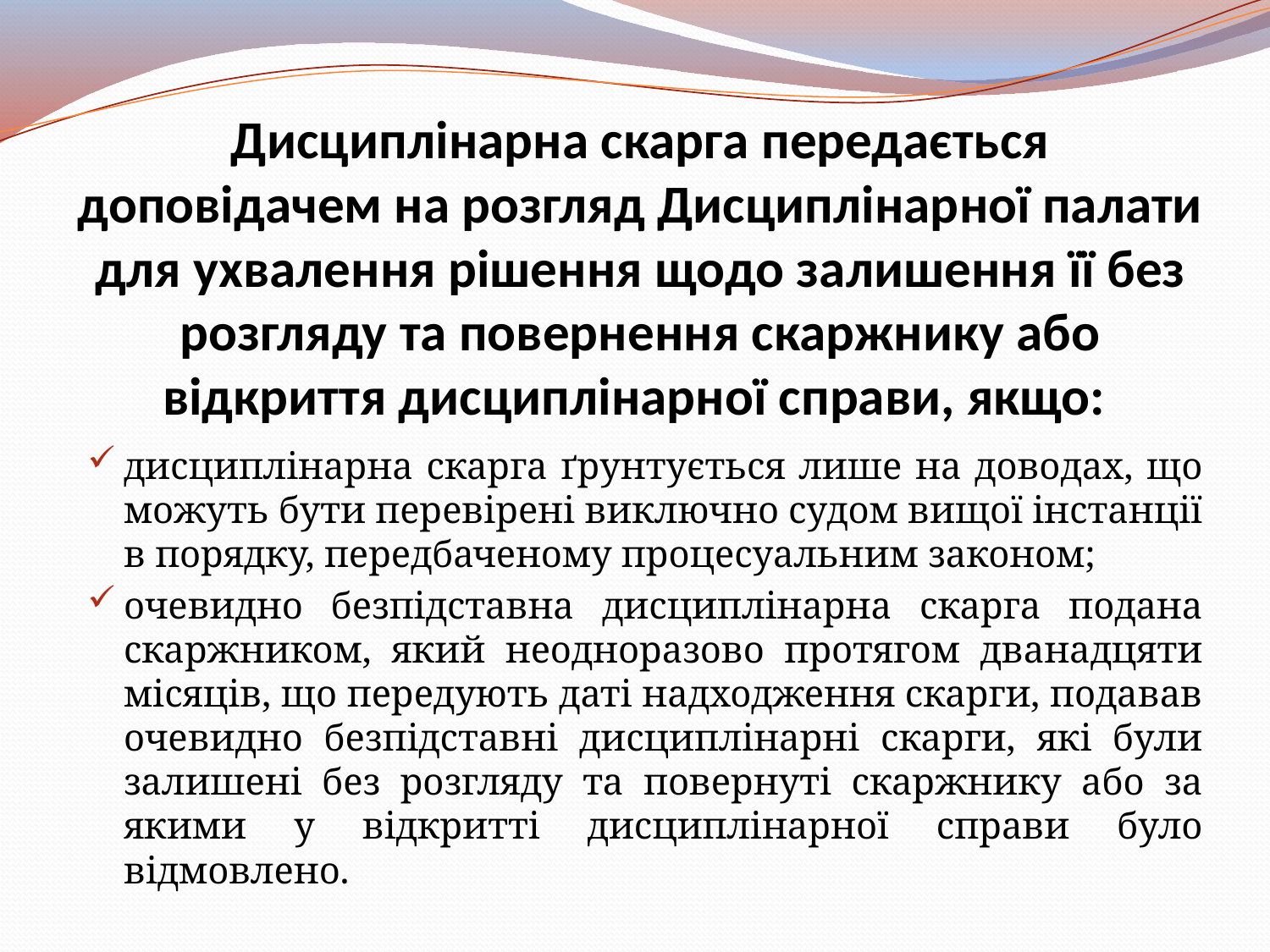

# Дисциплінарна скарга передається доповідачем на розгляд Дисциплінарної палати для ухвалення рішення щодо залишення її без розгляду та повернення скаржнику або відкриття дисциплінарної справи, якщо:
дисциплінарна скарга ґрунтується лише на доводах, що можуть бути перевірені виключно судом вищої інстанції в порядку, передбаченому процесуальним законом;
очевидно безпідставна дисциплінарна скарга подана скаржником, який неодноразово протягом дванадцяти місяців, що передують даті надходження скарги, подавав очевидно безпідставні дисциплінарні скарги, які були залишені без розгляду та повернуті скаржнику або за якими у відкритті дисциплінарної справи було відмовлено.